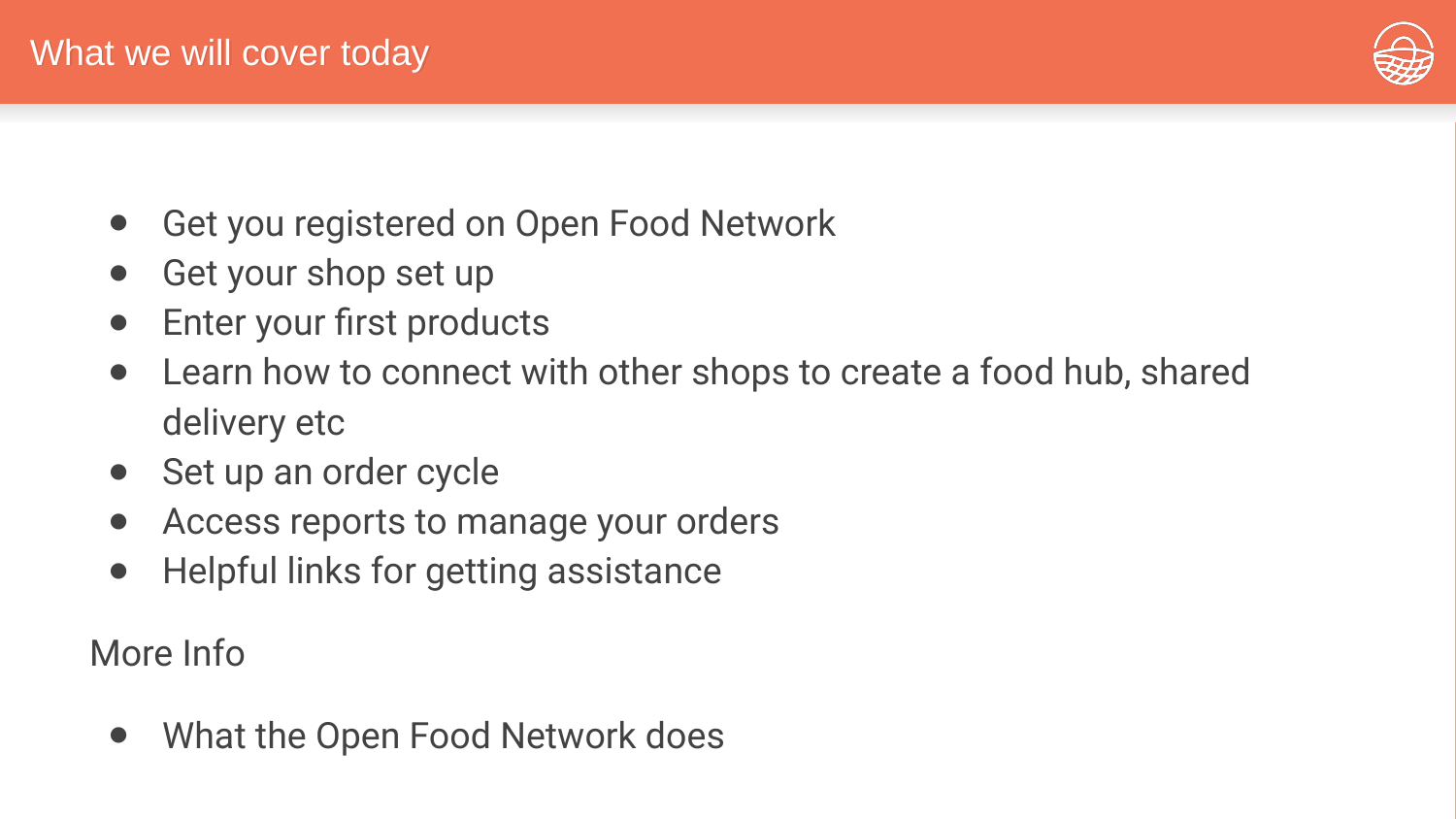

What we will cover today
Get you registered on Open Food Network
Get your shop set up
Enter your first products
Learn how to connect with other shops to create a food hub, shared delivery etc
Set up an order cycle
Access reports to manage your orders
Helpful links for getting assistance
More Info
What the Open Food Network does